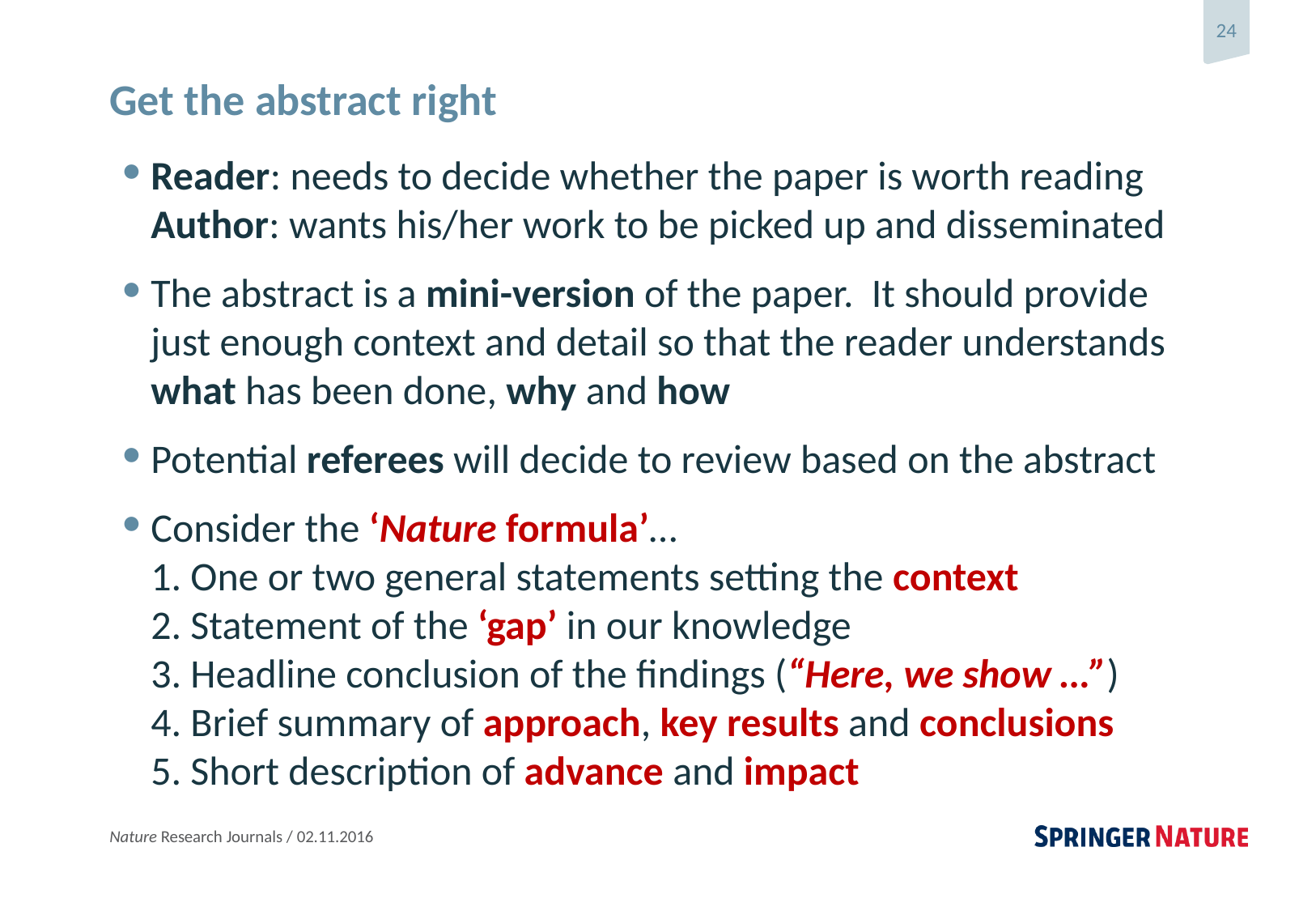

# Get the abstract right

The abstract is a mini-version of the paper.  It should provide just enough context and detail so that the reader understands what has been done, why and how
Potential referees will decide to review based on the abstract
Consider the ‘Nature formula’…
1. One or two general statements setting the context
2. Statement of the ‘gap’ in our knowledge
3. Headline conclusion of the findings (“Here, we show …”)
4. Brief summary of approach, key results and conclusions
5. Short description of advance and impact
Reader: needs to decide whether the paper is worth reading
Author: wants his/her work to be picked up and disseminated